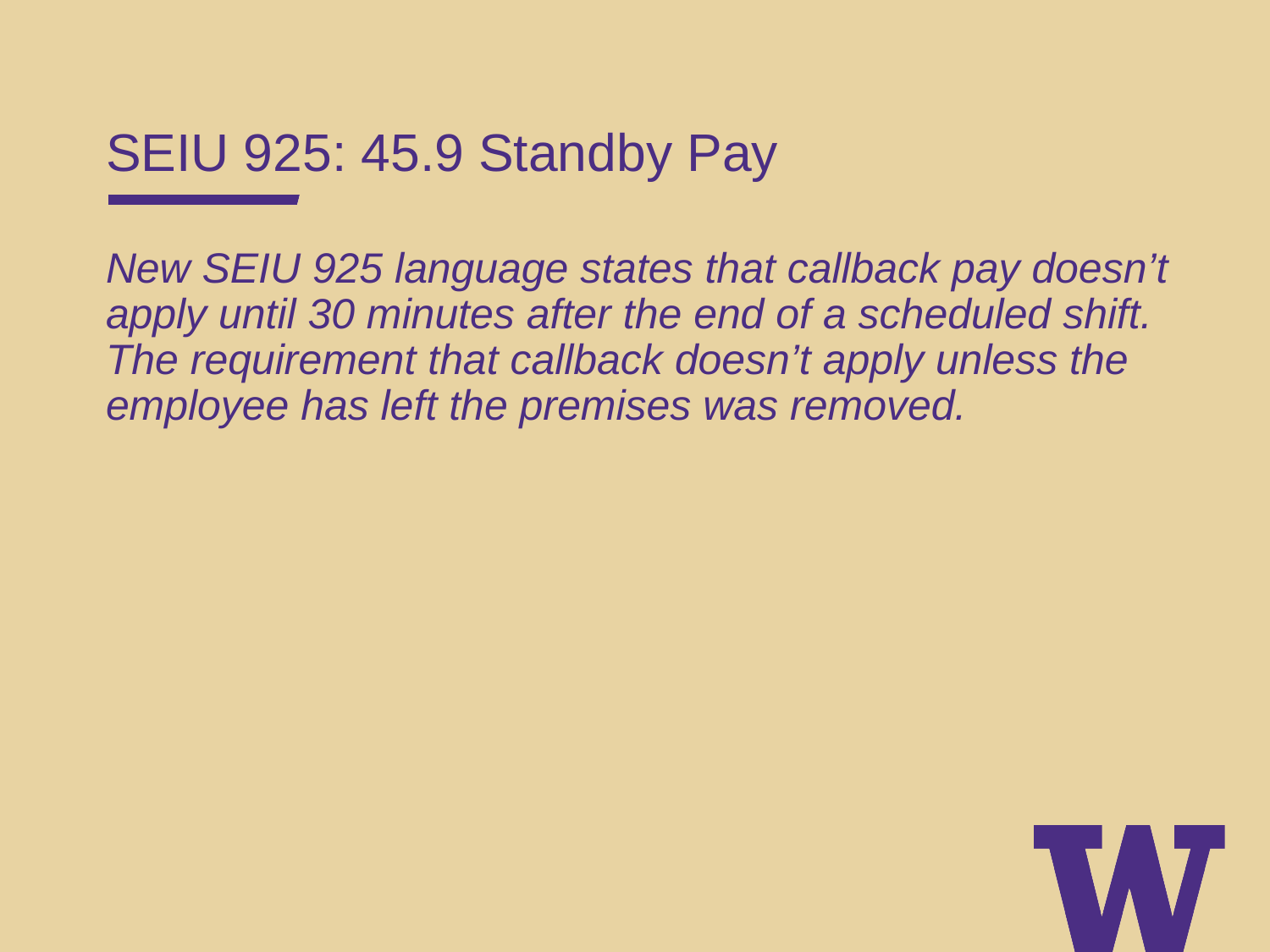

SEIU 925: 45.9 Standby Pay
New SEIU 925 language states that callback pay doesn’t apply until 30 minutes after the end of a scheduled shift. The requirement that callback doesn’t apply unless the employee has left the premises was removed.